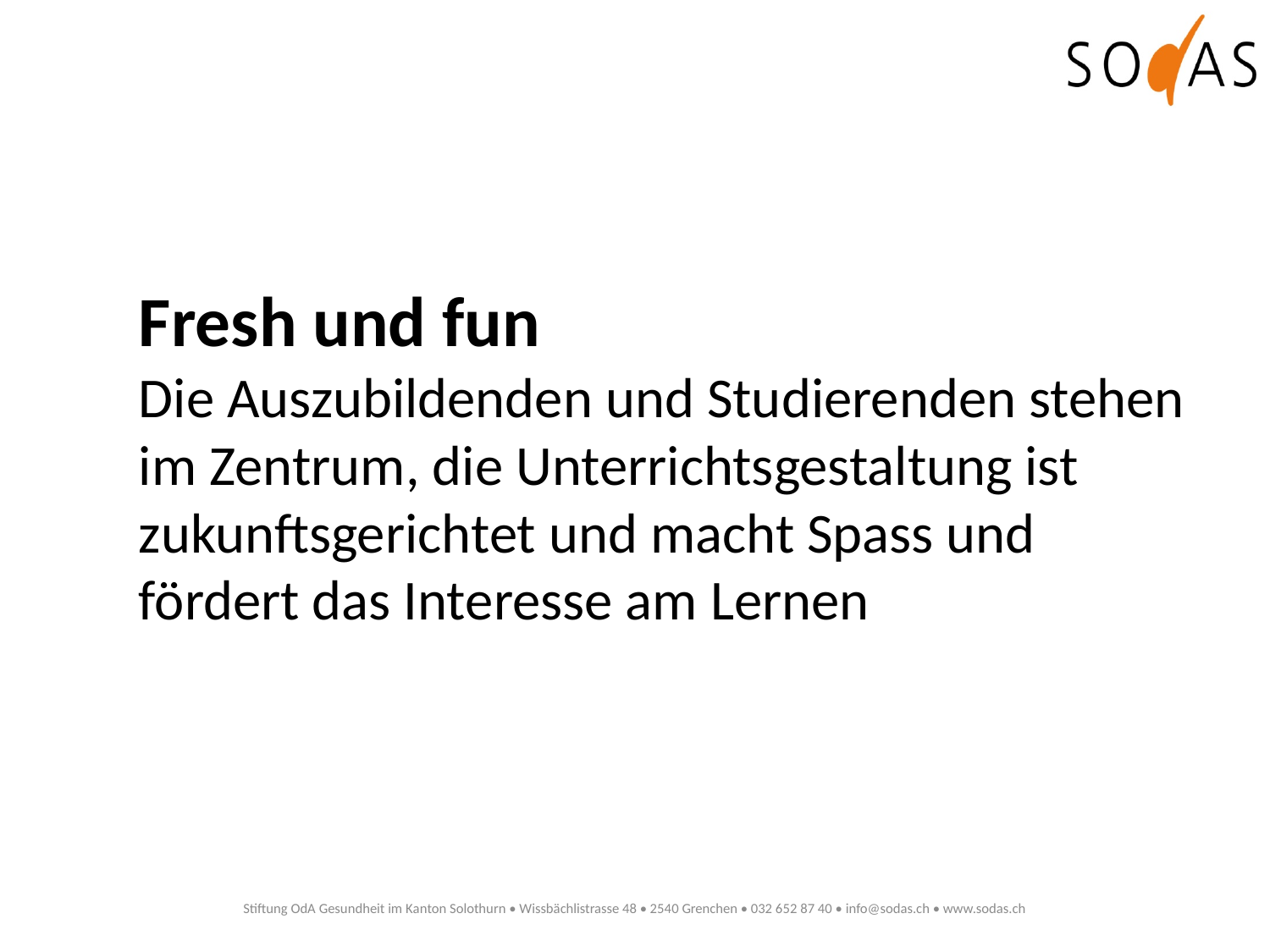

Fresh und fun
Die Auszubildenden und Studierenden stehen im Zentrum, die Unterrichtsgestaltung ist zukunftsgerichtet und macht Spass und fördert das Interesse am Lernen
Stiftung OdA Gesundheit im Kanton Solothurn • Wissbächlistrasse 48 • 2540 Grenchen • 032 652 87 40 • info@sodas.ch • www.sodas.ch